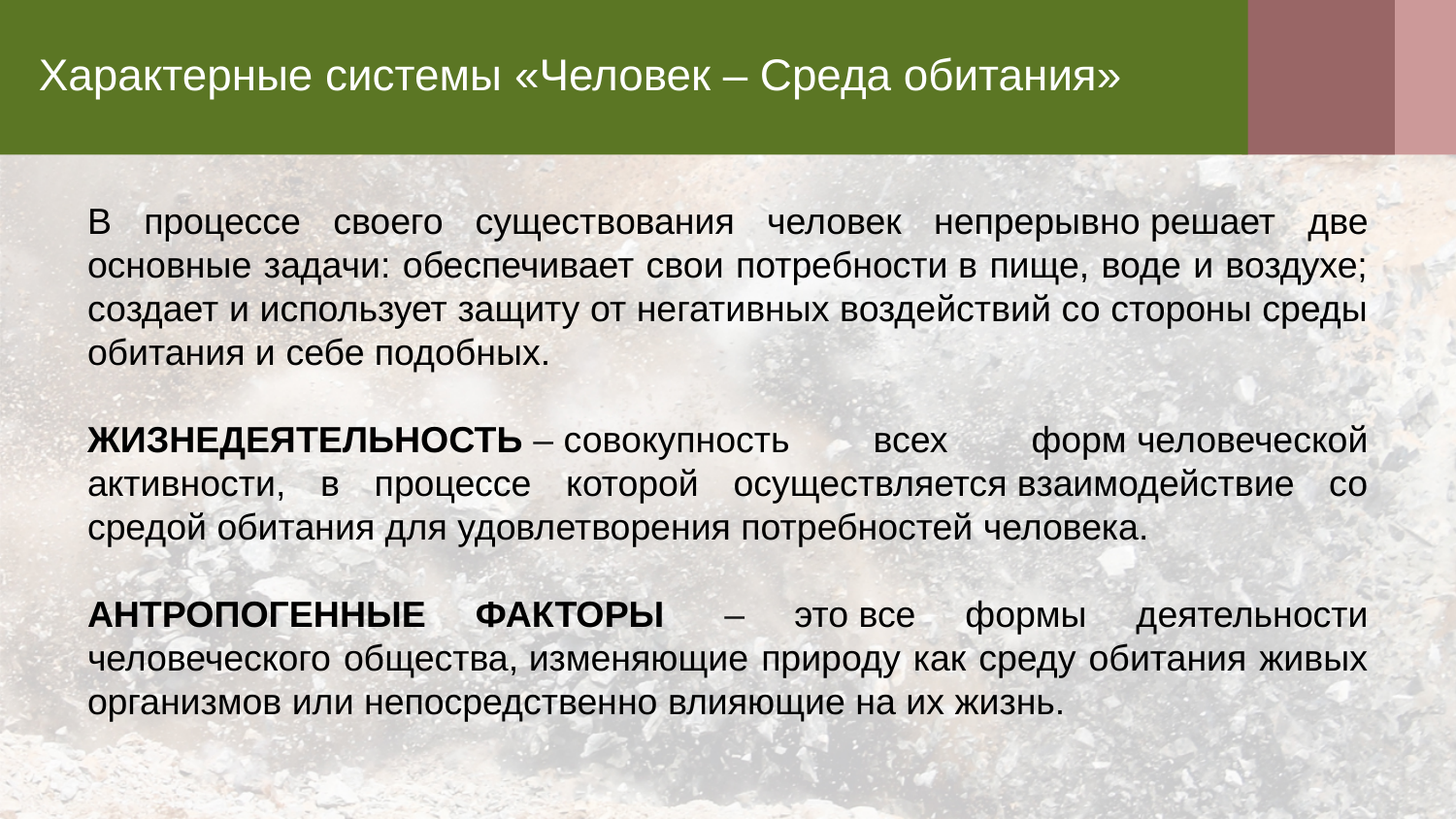

# Характерные системы «Человек – Среда обитания»
В процессе своего существования человек непрерывно решает две основные задачи: обеспечивает свои потребности в пище, воде и воздухе; создает и использует защиту от негативных воздействий со стороны среды обитания и себе подобных.

ЖИЗНЕДЕЯТЕЛЬНОСТЬ – совокупность всех форм человеческой активности, в процессе которой осуществляется взаимодействие со средой обитания для удовлетворения потребностей человека.

АНТРОПОГЕННЫЕ ФАКТОРЫ  – это все формы деятельности человеческого общества, изменяющие природу как среду обитания живых организмов или непосредственно влияющие на их жизнь.